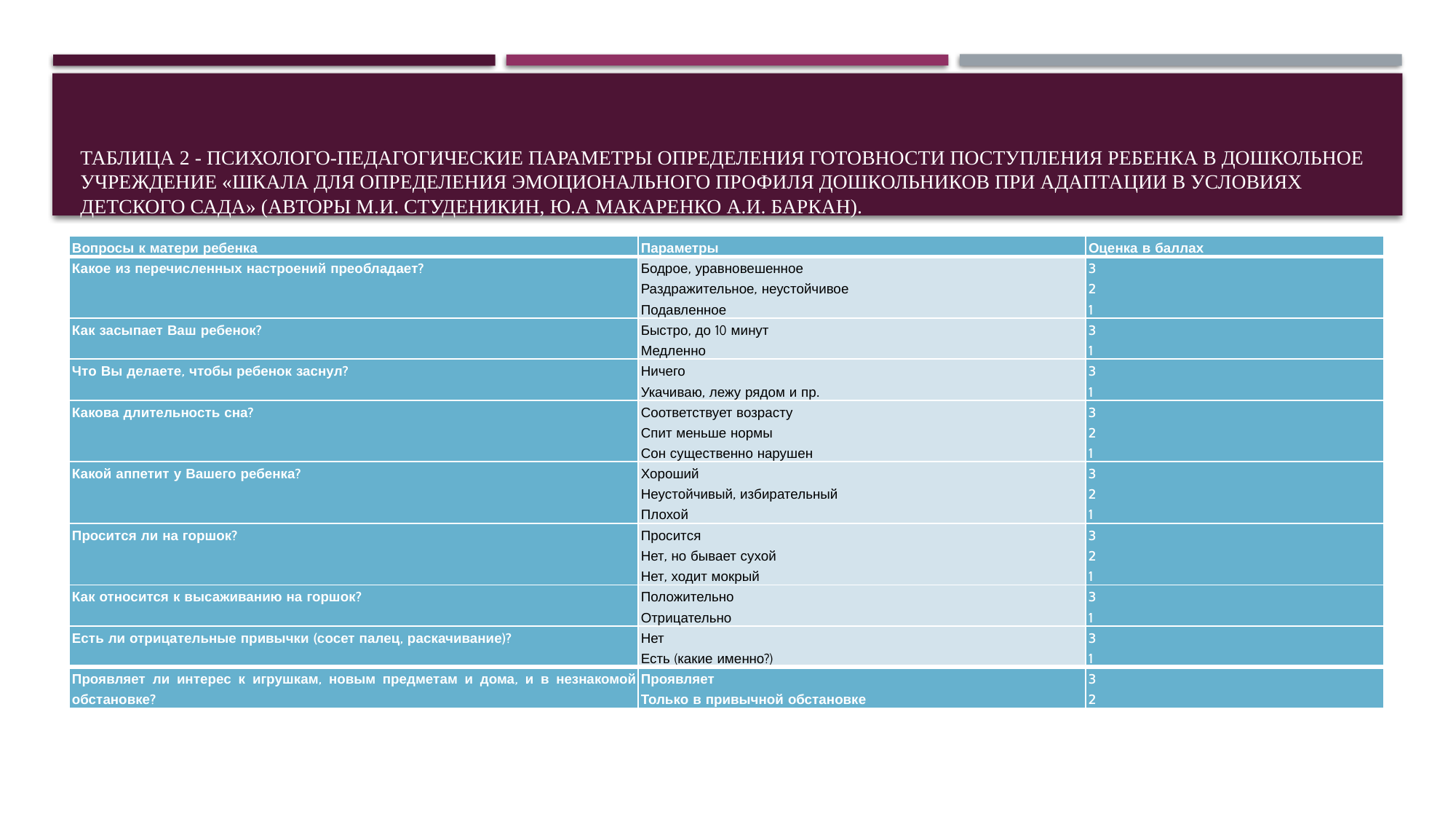

# Таблица 2 - Психолого-педагогические параметры определения готовности поступления ребенка в дошкольное учреждение «Шкала для определения эмоционального профиля дошкольников при адаптации в условиях детского сада» (авторы М.И. Студеникин, Ю.А Макаренко А.И. Баркан).
| Вопросы к матери ребенка | Параметры | Оценка в баллах |
| --- | --- | --- |
| Какое из перечисленных настроений преобладает? | Бодрое, уравновешенное Раздражительное, неустойчивое Подавленное | 3 2 1 |
| Как засыпает Ваш ребенок? | Быстро, до 10 минут Медленно | 3 1 |
| Что Вы делаете, чтобы ребенок заснул? | Ничего Укачиваю, лежу рядом и пр. | 3 1 |
| Какова длительность сна? | Соответствует возрасту Спит меньше нормы Сон существенно нарушен | 3 2 1 |
| Какой аппетит у Вашего ребенка? | Хороший Неустойчивый, избирательный Плохой | 3 2 1 |
| Просится ли на горшок? | Просится Нет, но бывает сухой Нет, ходит мокрый | 3 2 1 |
| Как относится к высаживанию на горшок? | Положительно Отрицательно | 3 1 |
| Есть ли отрицательные привычки (сосет палец, раскачивание)? | Нет Есть (какие именно?) | 3 1 |
| Проявляет ли интерес к игрушкам, новым предметам и дома, и в незнакомой обстановке? | Проявляет Только в привычной обстановке | 3 2 |